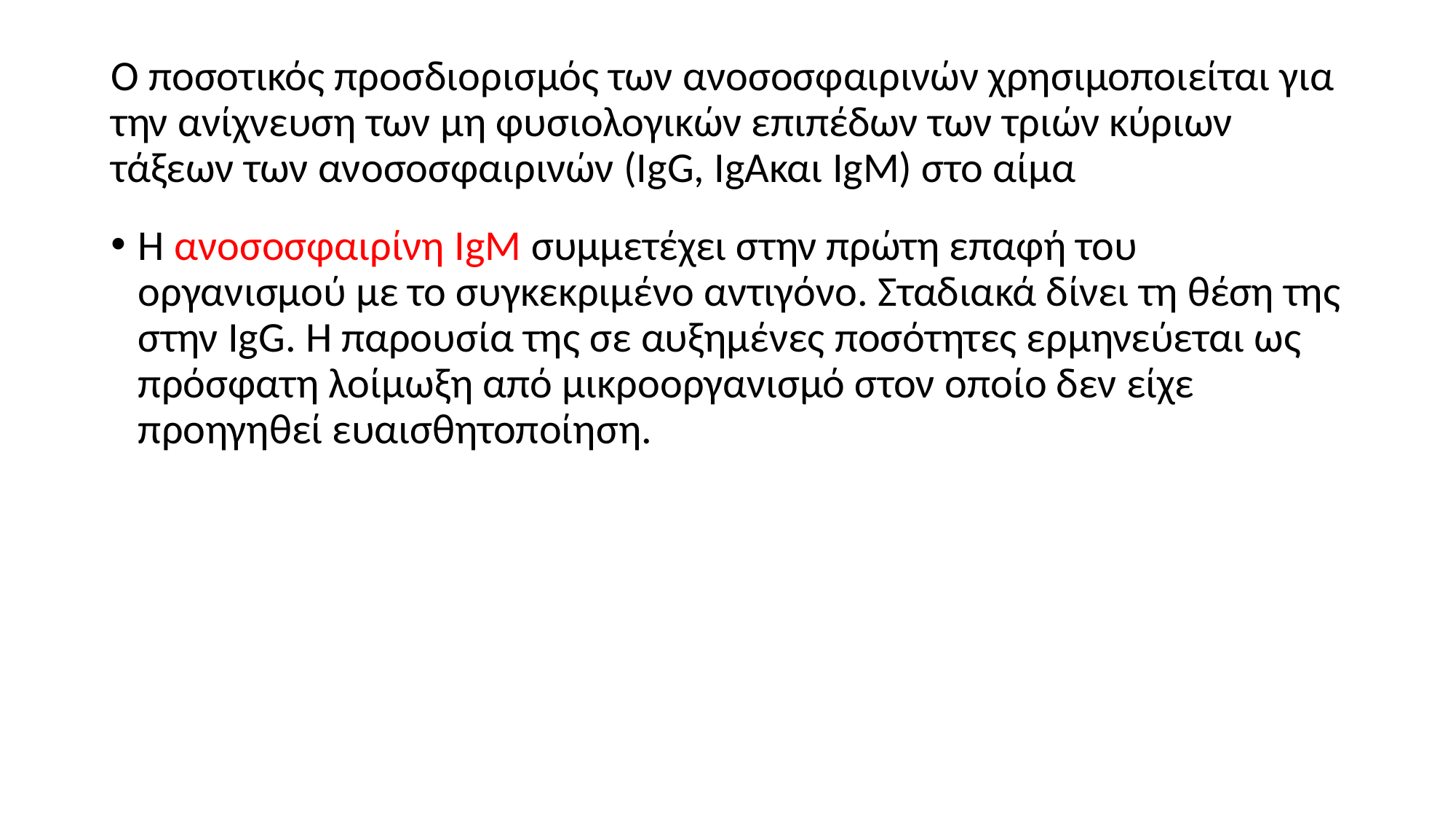

# Ο ποσοτικός προσδιορισμός των ανοσοσφαιρινών χρησιμοποιείται για την ανίχνευση των μη φυσιολογικών επιπέδων των τριών κύριων τάξεων των ανοσοσφαιρινών (IgG, IgAκαι IgM) στο αίμα
Η ανοσοσφαιρίνη IgM συμμετέχει στην πρώτη επαφή του οργανισμού με το συγκεκριμένο αντιγόνο. Σταδιακά δίνει τη θέση της στην IgG. Η παρουσία της σε αυξημένες ποσότητες ερμηνεύεται ως πρόσφατη λοίμωξη από μικροοργανισμό στον οποίο δεν είχε προηγηθεί ευαισθητοποίηση.